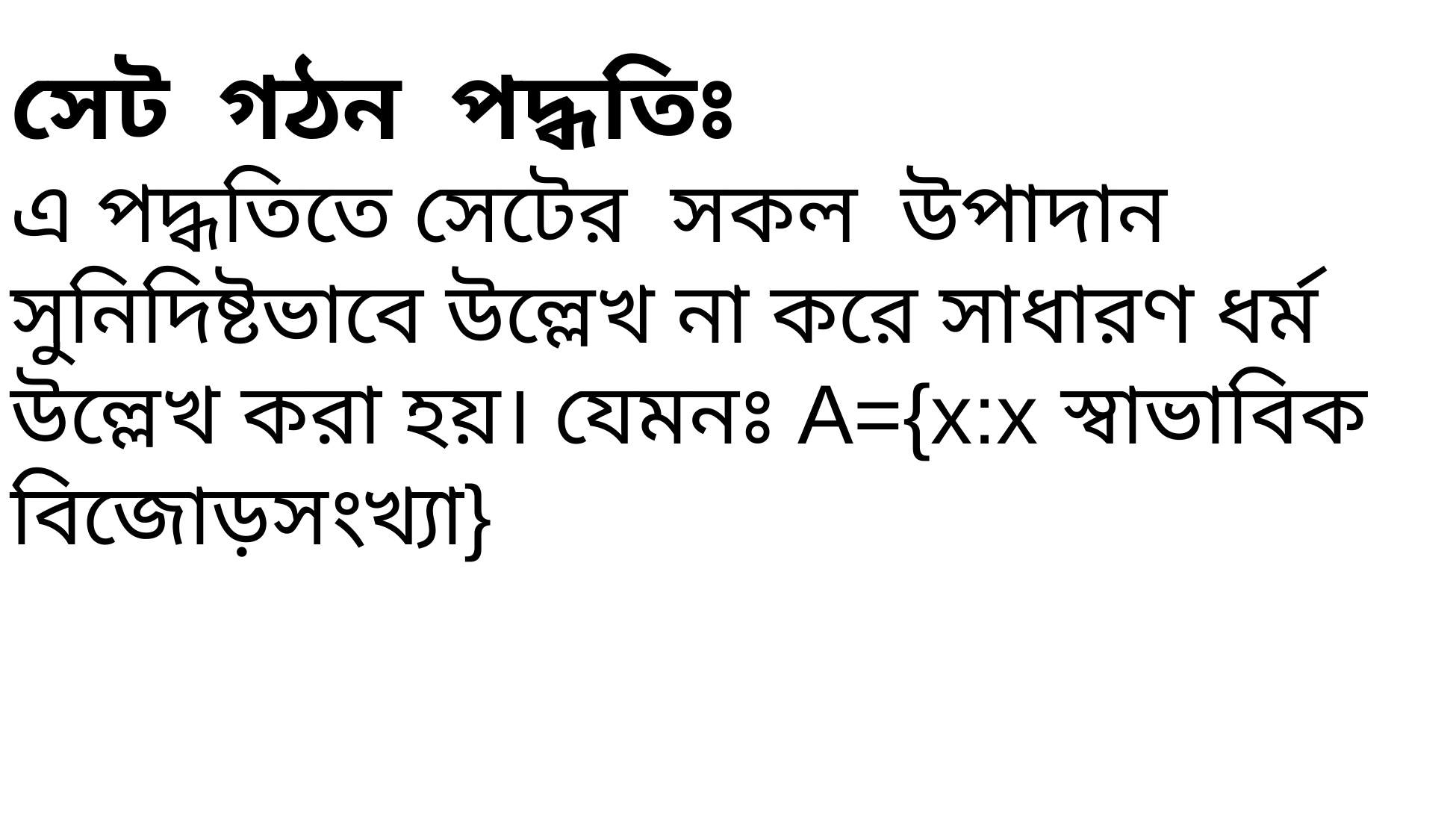

সেট  গঠন  পদ্ধতিঃ
এ পদ্ধতিতে সেটের  সকল  উপাদান  সুনিদিষ্টভাবে উল্লেখ না করে সাধারণ ধর্ম
উল্লেখ করা হয়। যেমনঃ A={x:x স্বাভাবিক বিজোড়সংখ্যা}